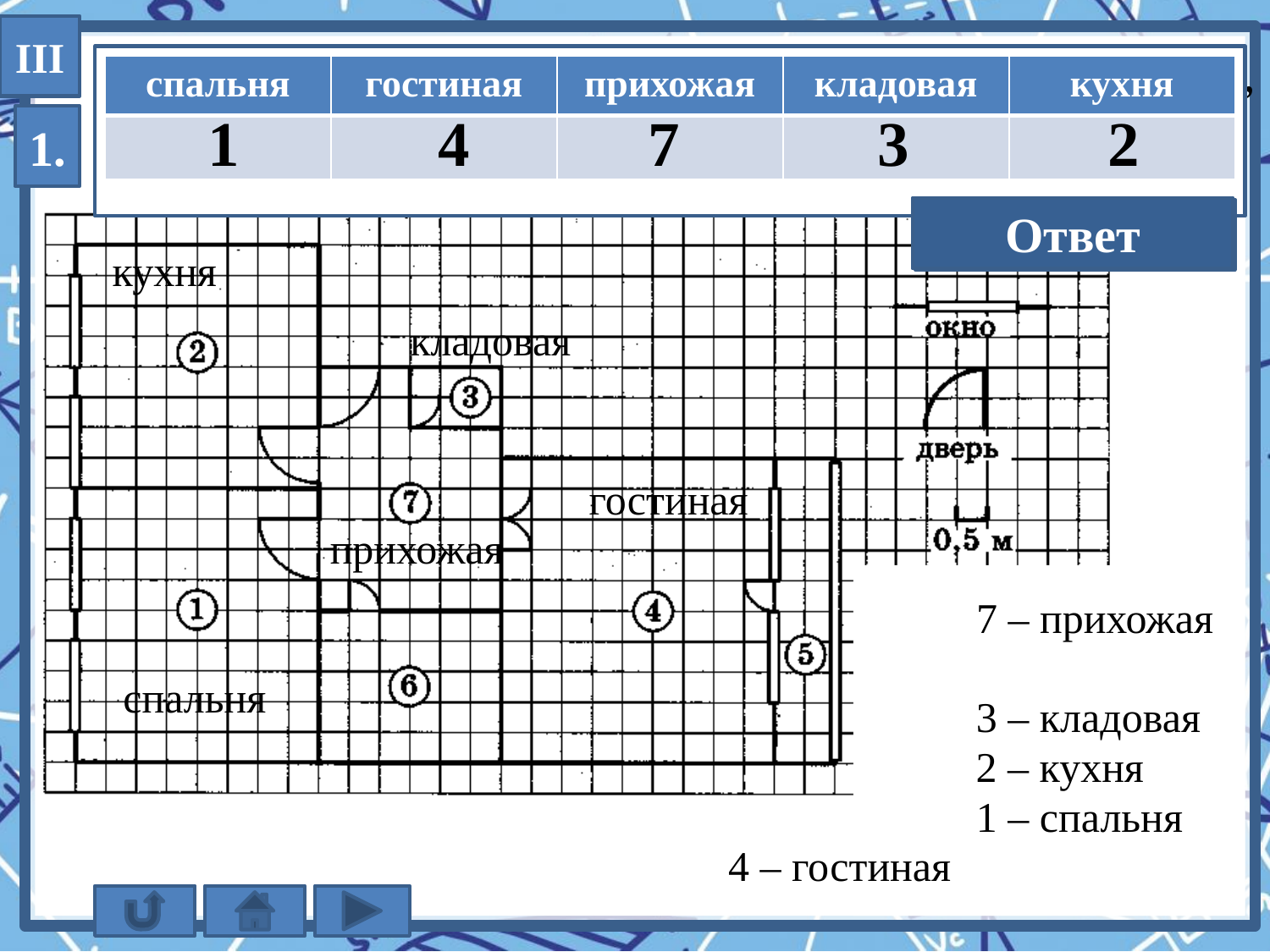

III
Сопоставьте объекты, указанные в таблице с цифрами,
которыми эти объекты обозначены.

| спальня | гостиная | прихожая | кладовая | кухня |
| --- | --- | --- | --- | --- |
|  |  |  |  |  |

1
4
7
3
2
1.
Ответ

14732
кухня
кладовая
прихожая
гостиная
7 – прихожая
 спальня
3 – кладовая
2 – кухня
1 – спальня
4 – гостиная